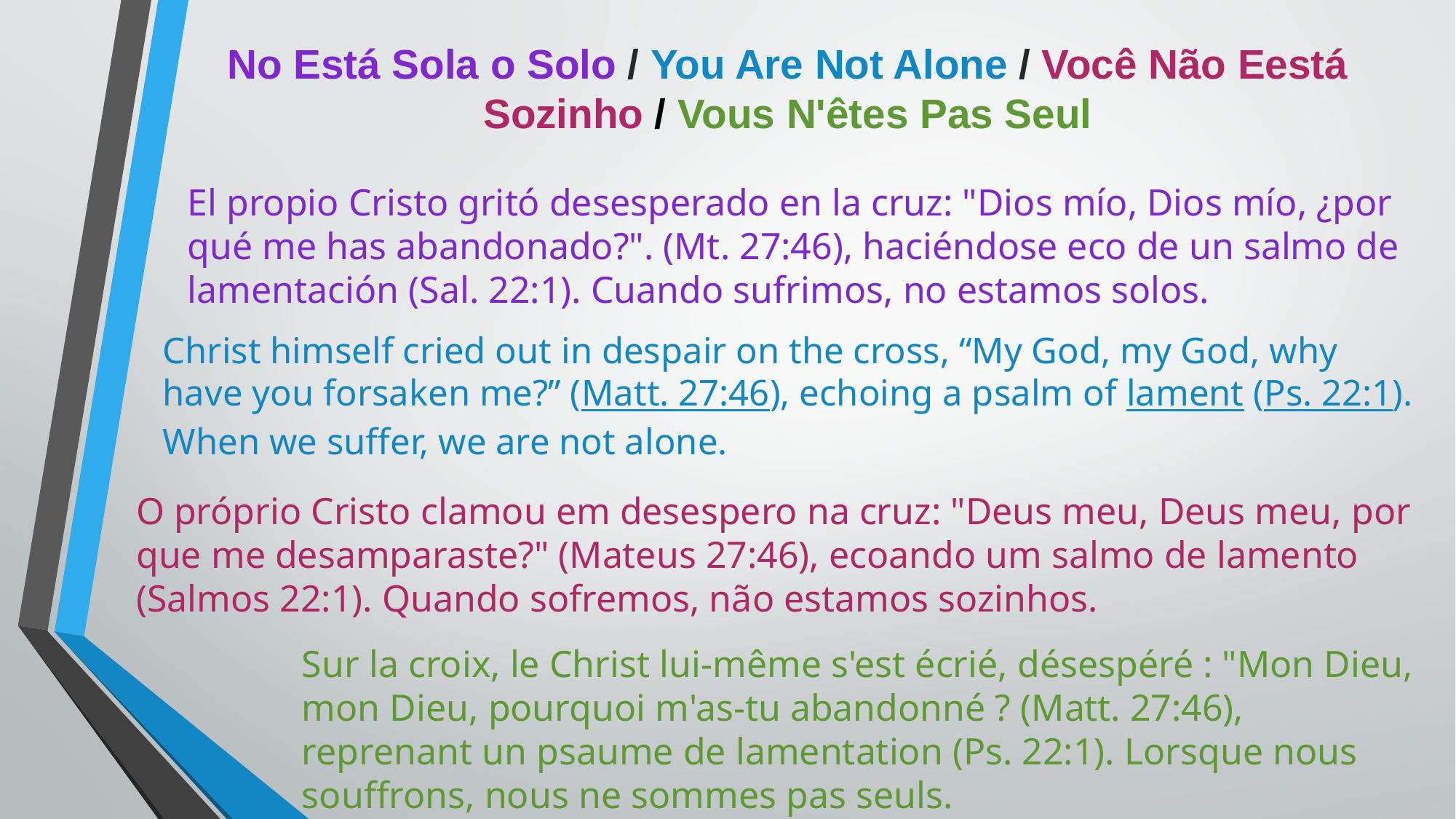

# No Está Sola o Solo / You Are Not Alone / Você Não Eestá Sozinho / Vous N'êtes Pas Seul

El propio Cristo gritó desesperado en la cruz: "Dios mío, Dios mío, ¿por qué me has abandonado?". (Mt. 27:46), haciéndose eco de un salmo de lamentación (Sal. 22:1). Cuando sufrimos, no estamos solos.
Christ himself cried out in despair on the cross, “My God, my God, why have you forsaken me?” (Matt. 27:46), echoing a psalm of lament (Ps. 22:1). When we suffer, we are not alone.
O próprio Cristo clamou em desespero na cruz: "Deus meu, Deus meu, por que me desamparaste?" (Mateus 27:46), ecoando um salmo de lamento (Salmos 22:1). Quando sofremos, não estamos sozinhos.
Sur la croix, le Christ lui-même s'est écrié, désespéré : "Mon Dieu, mon Dieu, pourquoi m'as-tu abandonné ? (Matt. 27:46), reprenant un psaume de lamentation (Ps. 22:1). Lorsque nous souffrons, nous ne sommes pas seuls.